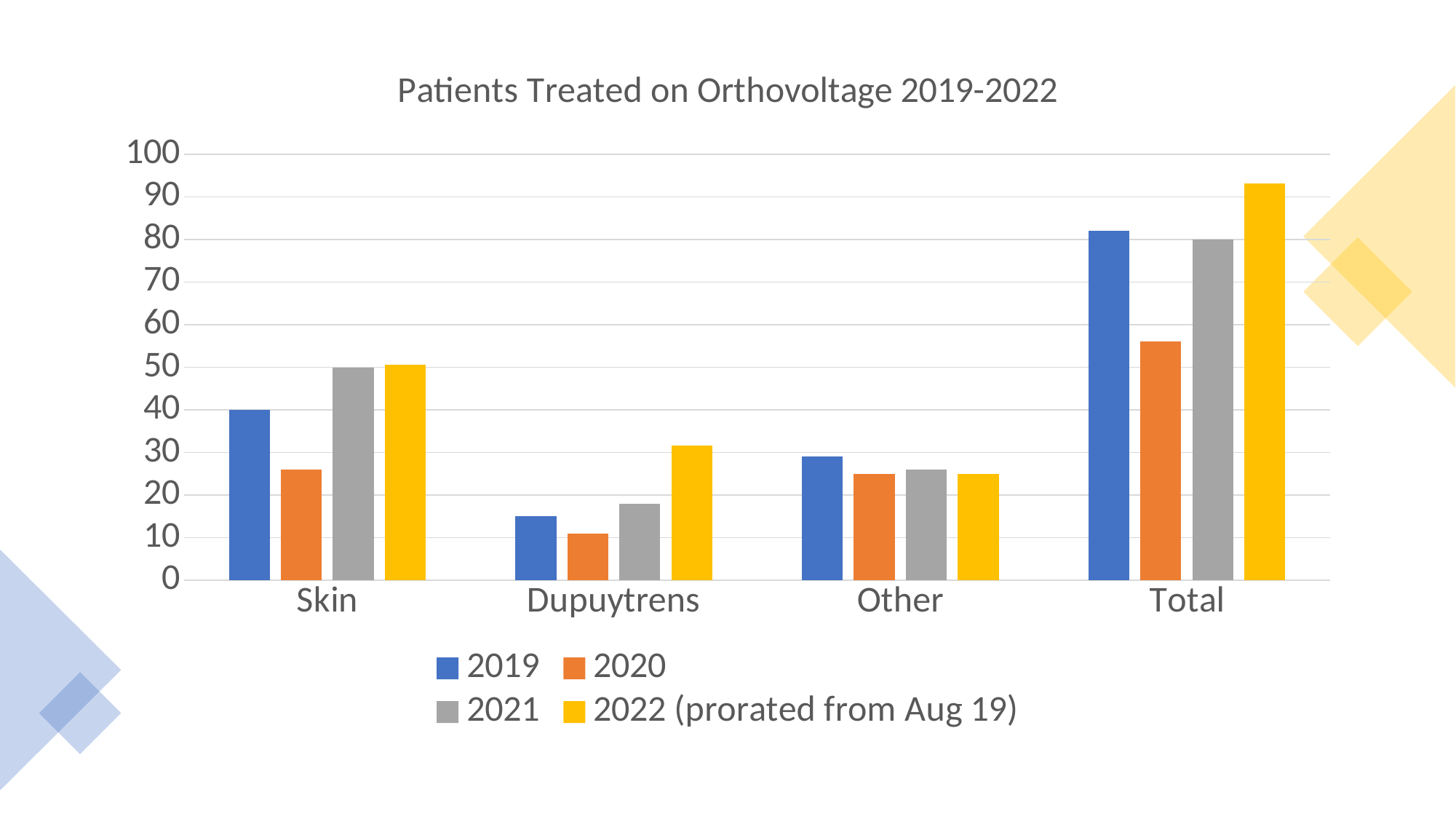

### Chart: Patients Treated on Orthovoltage 2019-2022

| Category | 2019 | 2020 | 2021 | 2022 (prorated from Aug 19) |
|---|---|---|---|---|
| Skin | 40.0 | 26.0 | 50.0 | 50.56277056277056 |
| Dupuytrens | 15.0 | 11.0 | 18.0 | 31.6017316017316 |
| Other | 29.0 | 25.0 | 26.0 | 25.0 |
| Total | 82.0 | 56.0 | 80.0 | 93.22510822510823 |